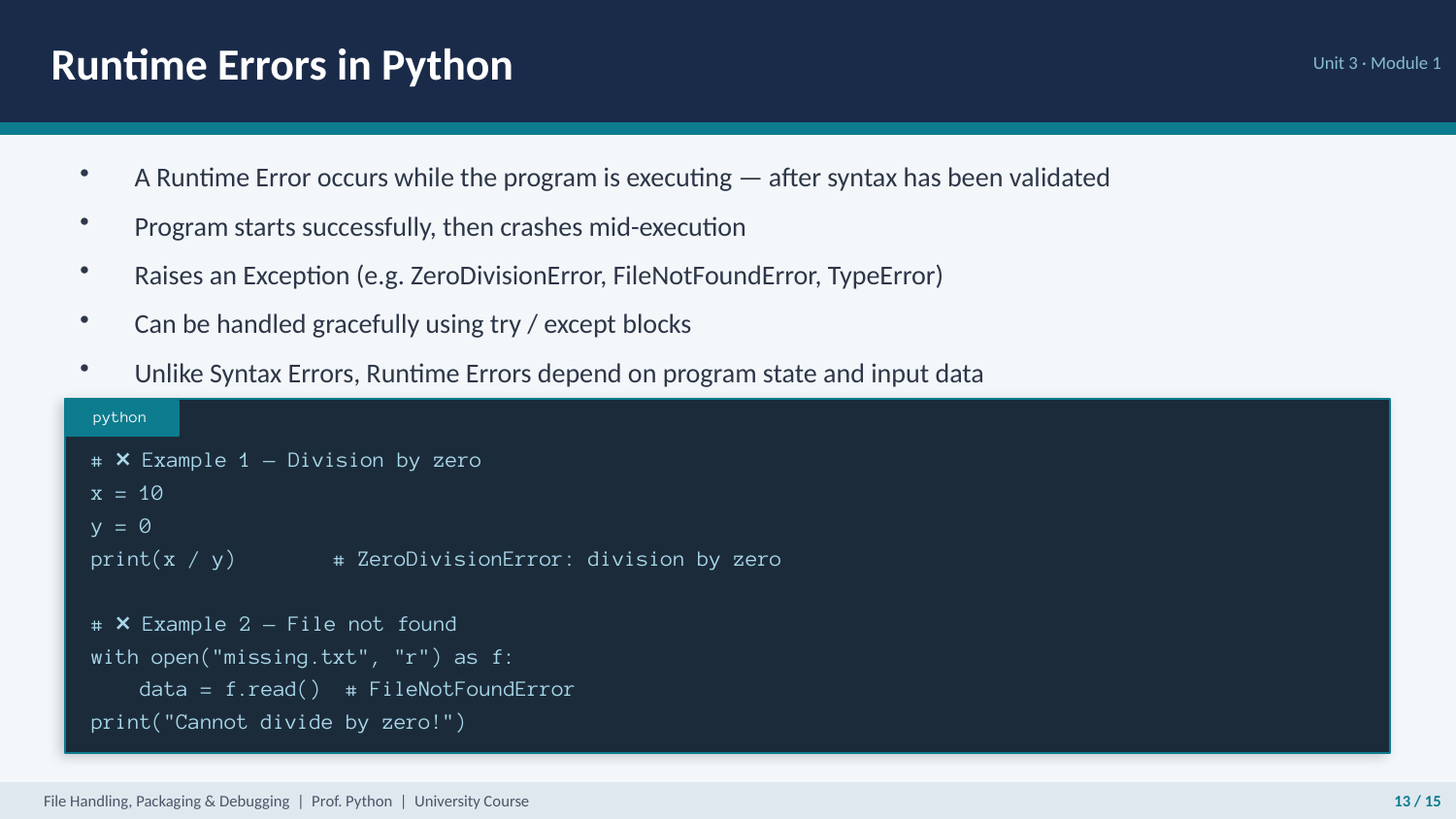

Runtime Errors in Python
Unit 3 · Module 1

A Runtime Error occurs while the program is executing — after syntax has been validated
Program starts successfully, then crashes mid-execution
Raises an Exception (e.g. ZeroDivisionError, FileNotFoundError, TypeError)
Can be handled gracefully using try / except blocks
Unlike Syntax Errors, Runtime Errors depend on program state and input data
python

# ❌ Example 1 — Division by zero
x = 10
y = 0
print(x / y)        # ZeroDivisionError: division by zero

# ❌ Example 2 — File not found
with open("missing.txt", "r") as f:
    data = f.read()  # FileNotFoundError
print("Cannot divide by zero!")

File Handling, Packaging & Debugging  |  Prof. Python  |  University Course
13 / 15